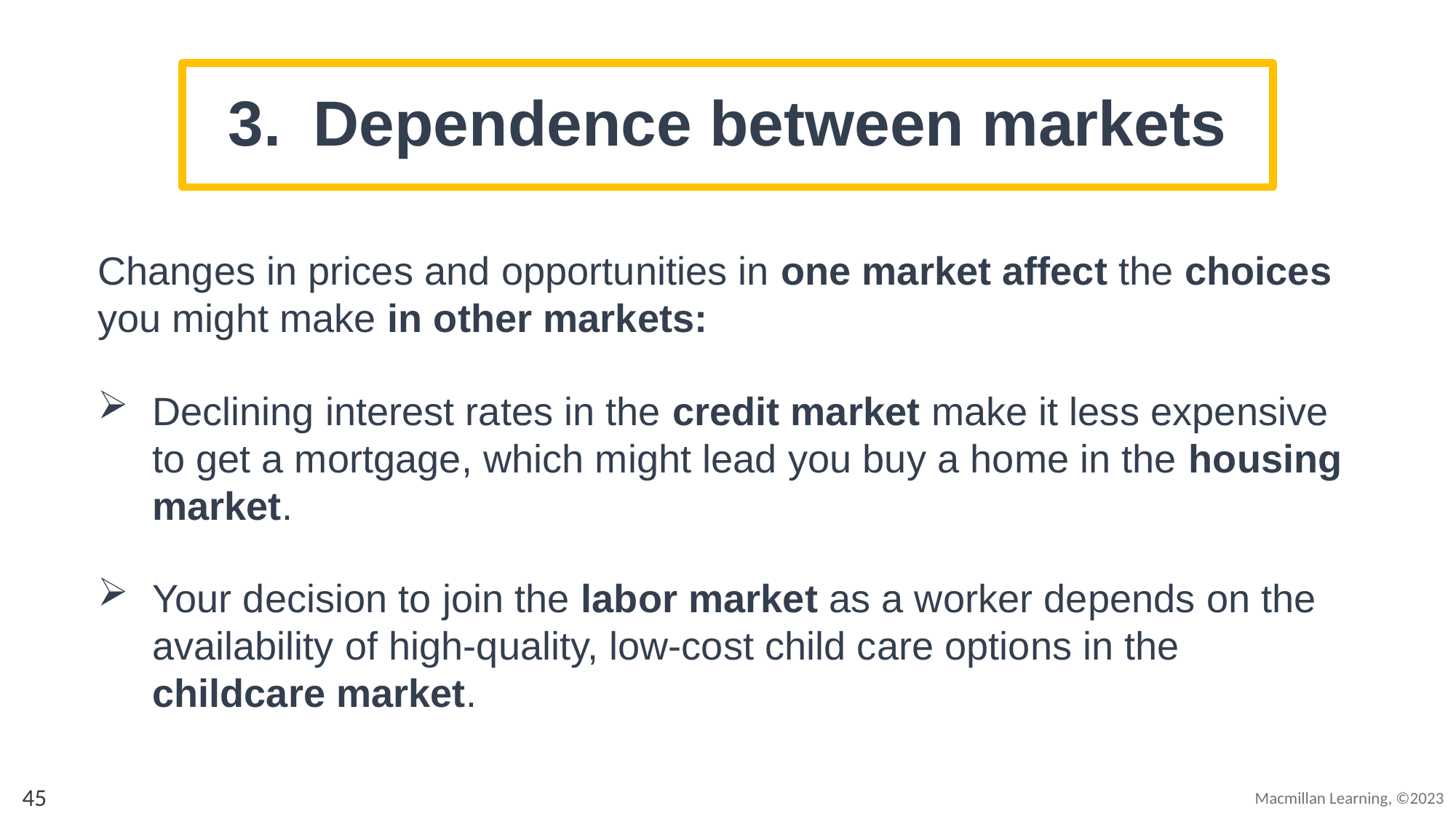

# 3.  Dependence between markets
Changes in prices and opportunities in one market affect the choices you might make in other markets:

Declining interest rates in the credit market make it less expensive to get a mortgage, which might lead you buy a home in the housing market.

Your decision to join the labor market as a worker depends on the availability of high-quality, low-cost child care options in the childcare market.
45